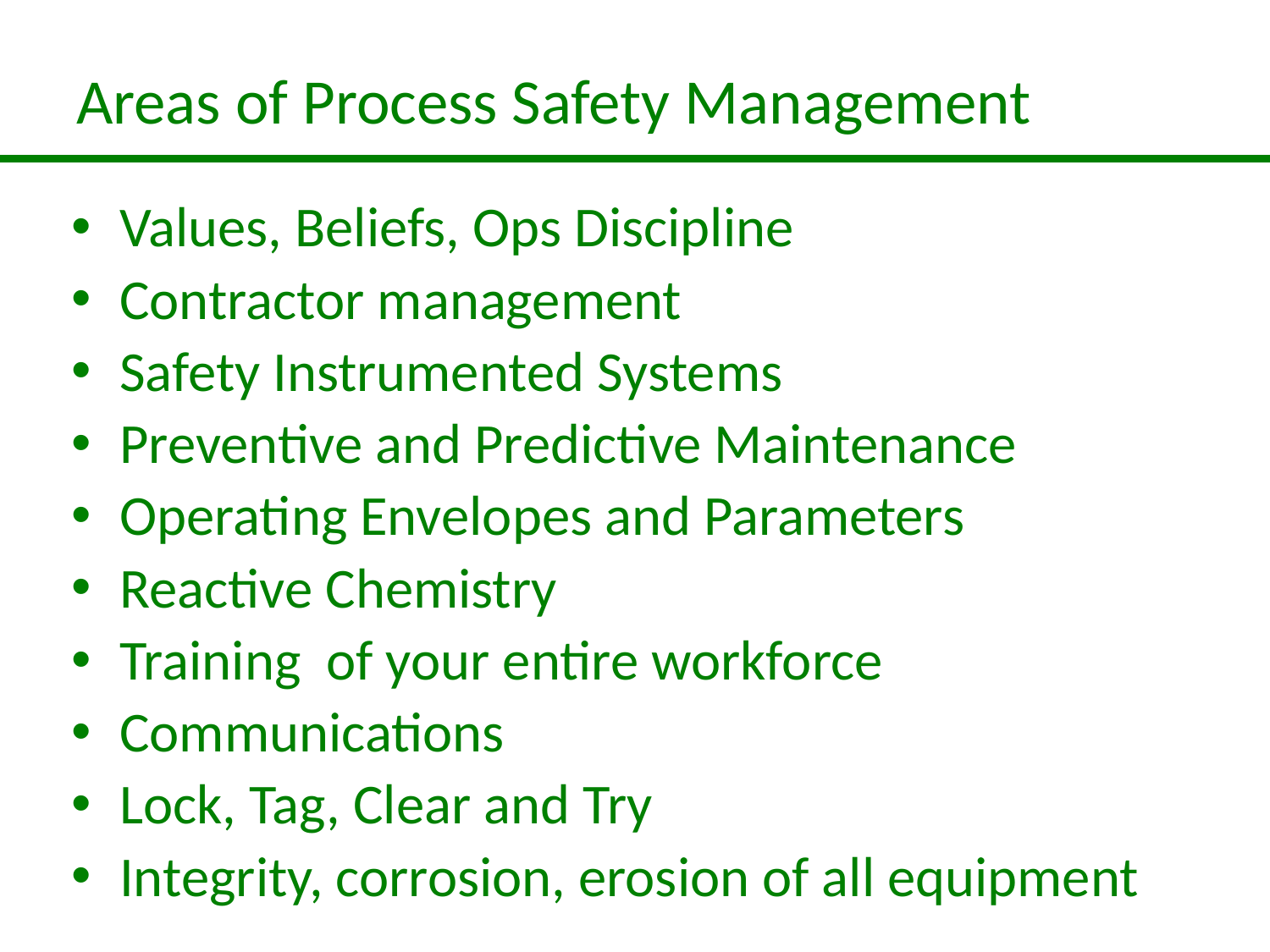

# Areas of Process Safety Management
Values, Beliefs, Ops Discipline
Contractor management
Safety Instrumented Systems
Preventive and Predictive Maintenance
Operating Envelopes and Parameters
Reactive Chemistry
Training  of your entire workforce
Communications
Lock, Tag, Clear and Try
Integrity, corrosion, erosion of all equipment